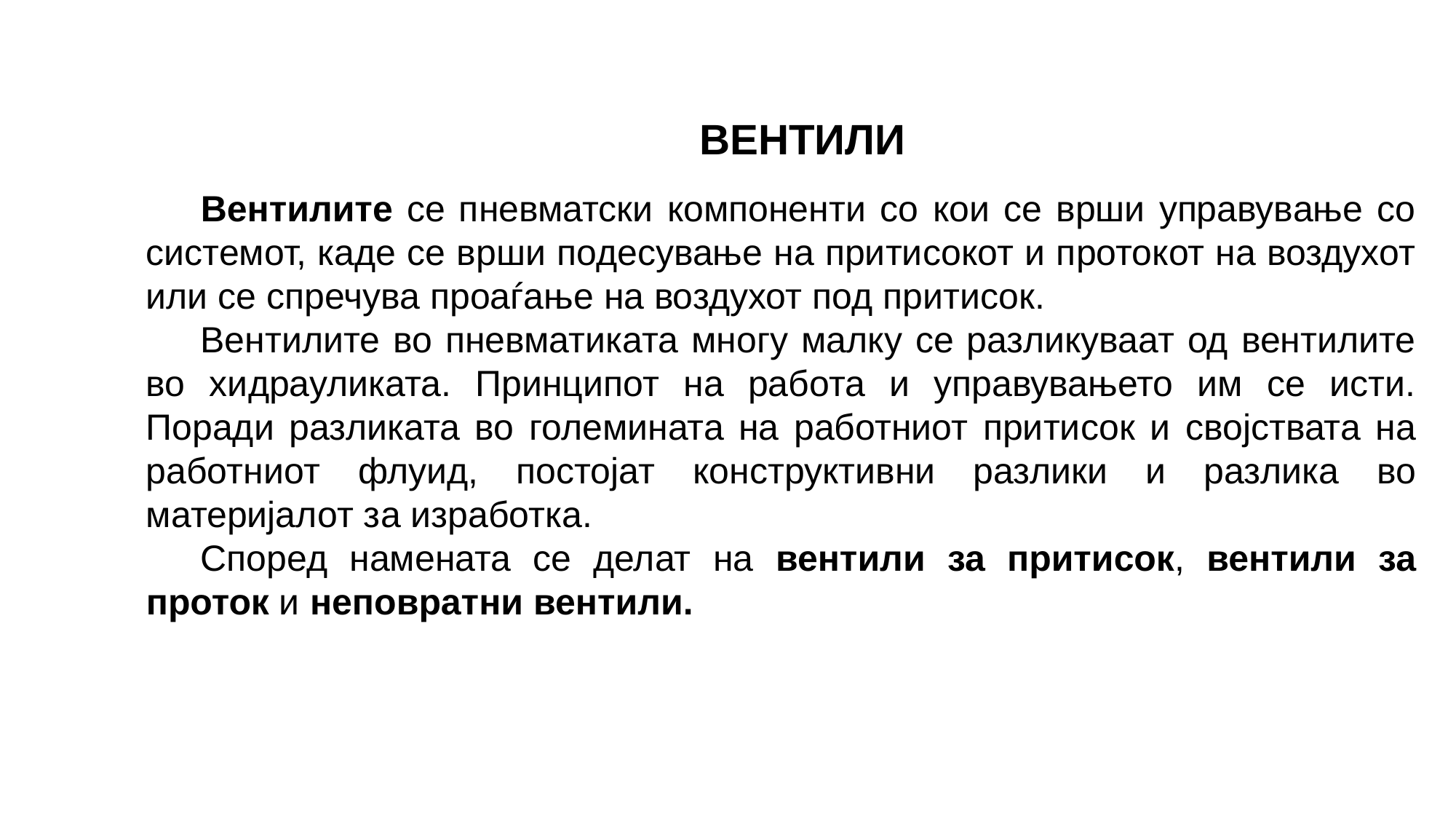

ВЕНТИЛИ

Вентилите се пневматски компоненти со кои се врши управување со системот, каде се врши подесување на притисокот и протокот на воздухот или се спречува проаѓање на воздухот под притисок.
Вентилите во пневматиката многу малку се разликуваат од вентилите во хидрауликата. Принципот на работа и управувањето им се исти. Поради разликата во големината на работниот притисок и својствата на работниот флуид, постојат конструктивни разлики и разлика во материјалот за изработка.
Според намената се делат на вентили за притисок, вентили за проток и неповратни вентили.